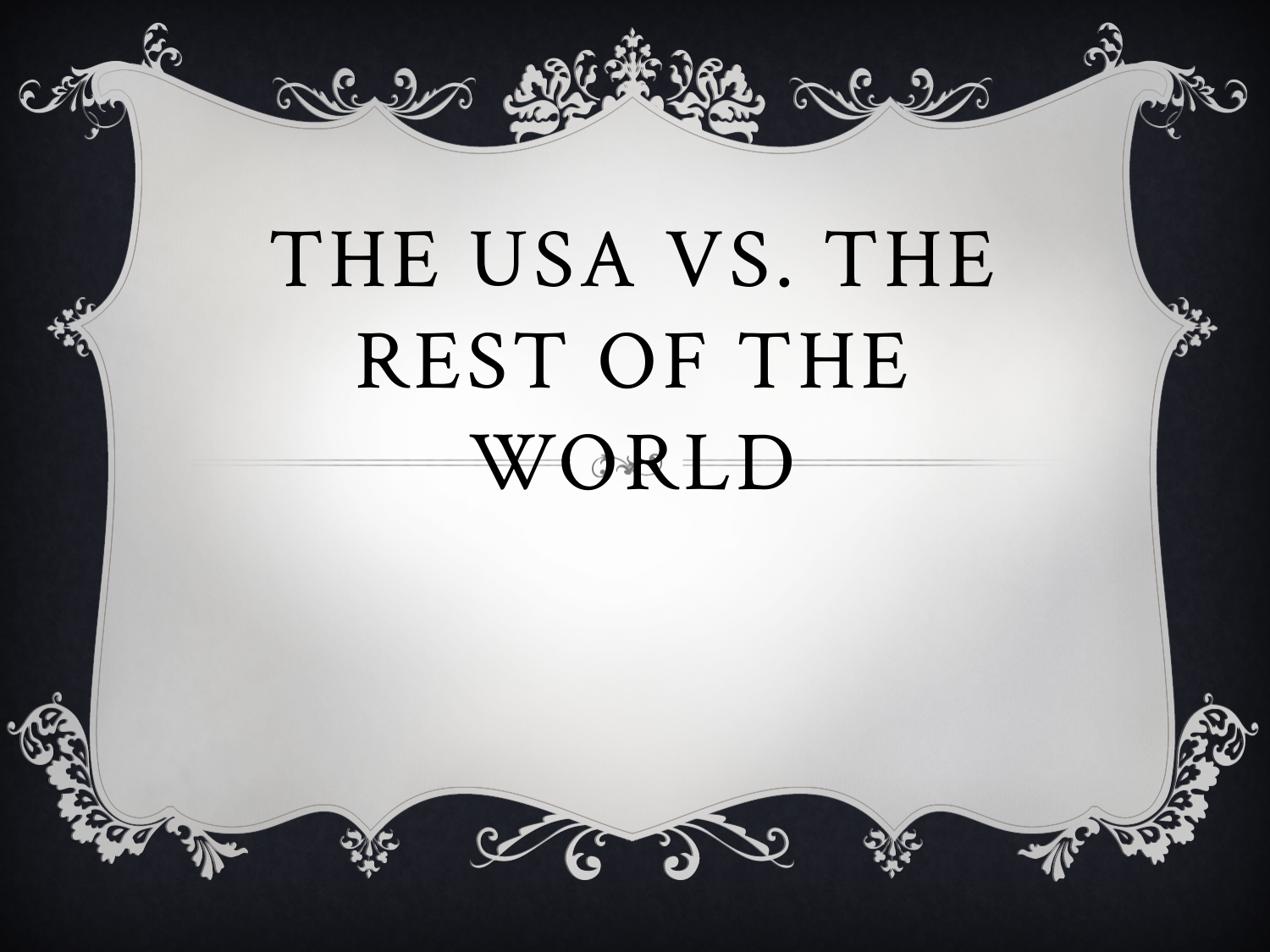

# The USA vS. The Rest of the World